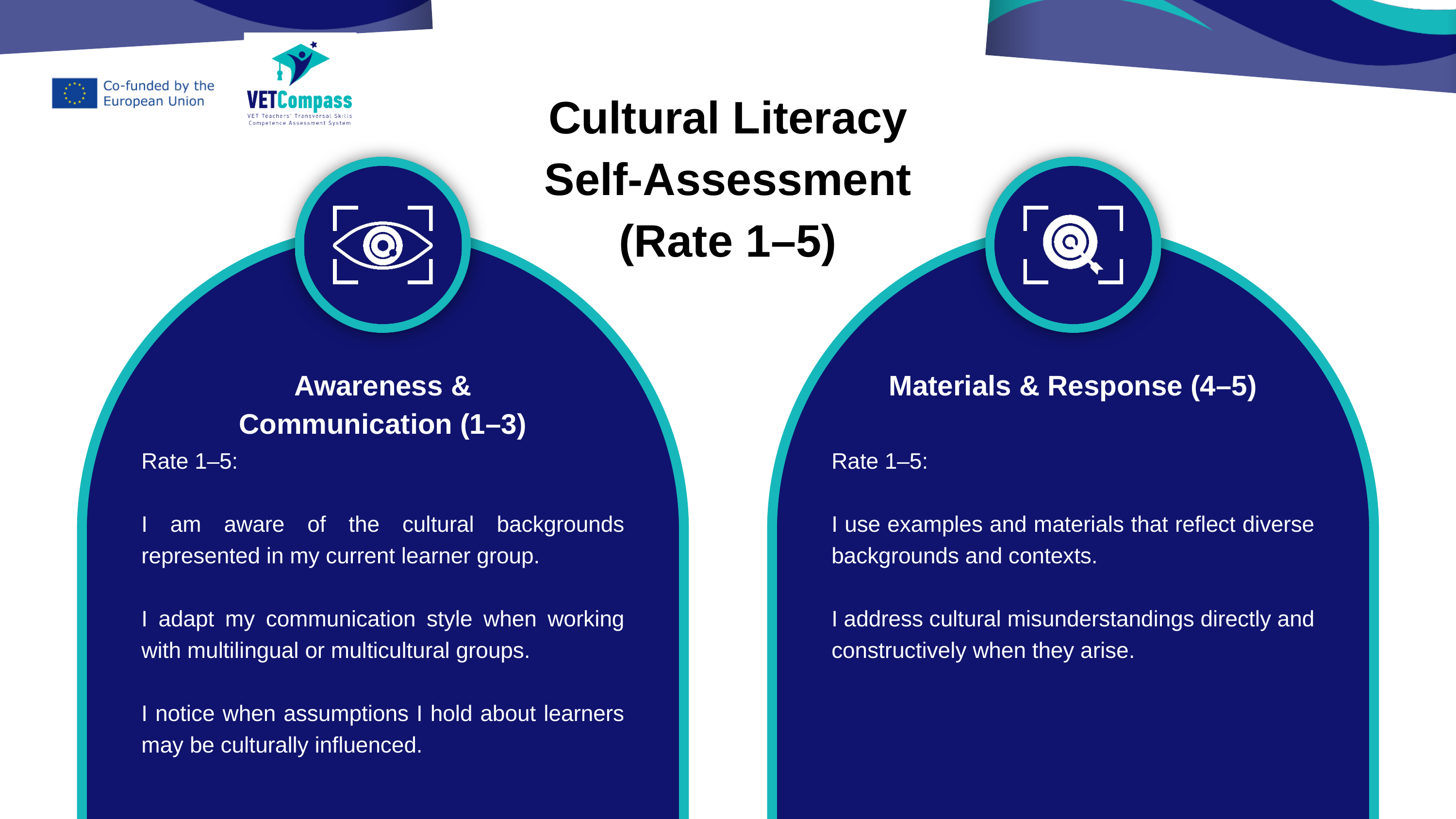

Cultural Literacy Self-Assessment (Rate 1–5)

Awareness & Communication (1–3)
Materials & Response (4–5)
Rate 1–5:

I am aware of the cultural backgrounds represented in my current learner group.

I adapt my communication style when working with multilingual or multicultural groups.

I notice when assumptions I hold about learners may be culturally influenced.
Rate 1–5:

I use examples and materials that reflect diverse backgrounds and contexts.

I address cultural misunderstandings directly and constructively when they arise.